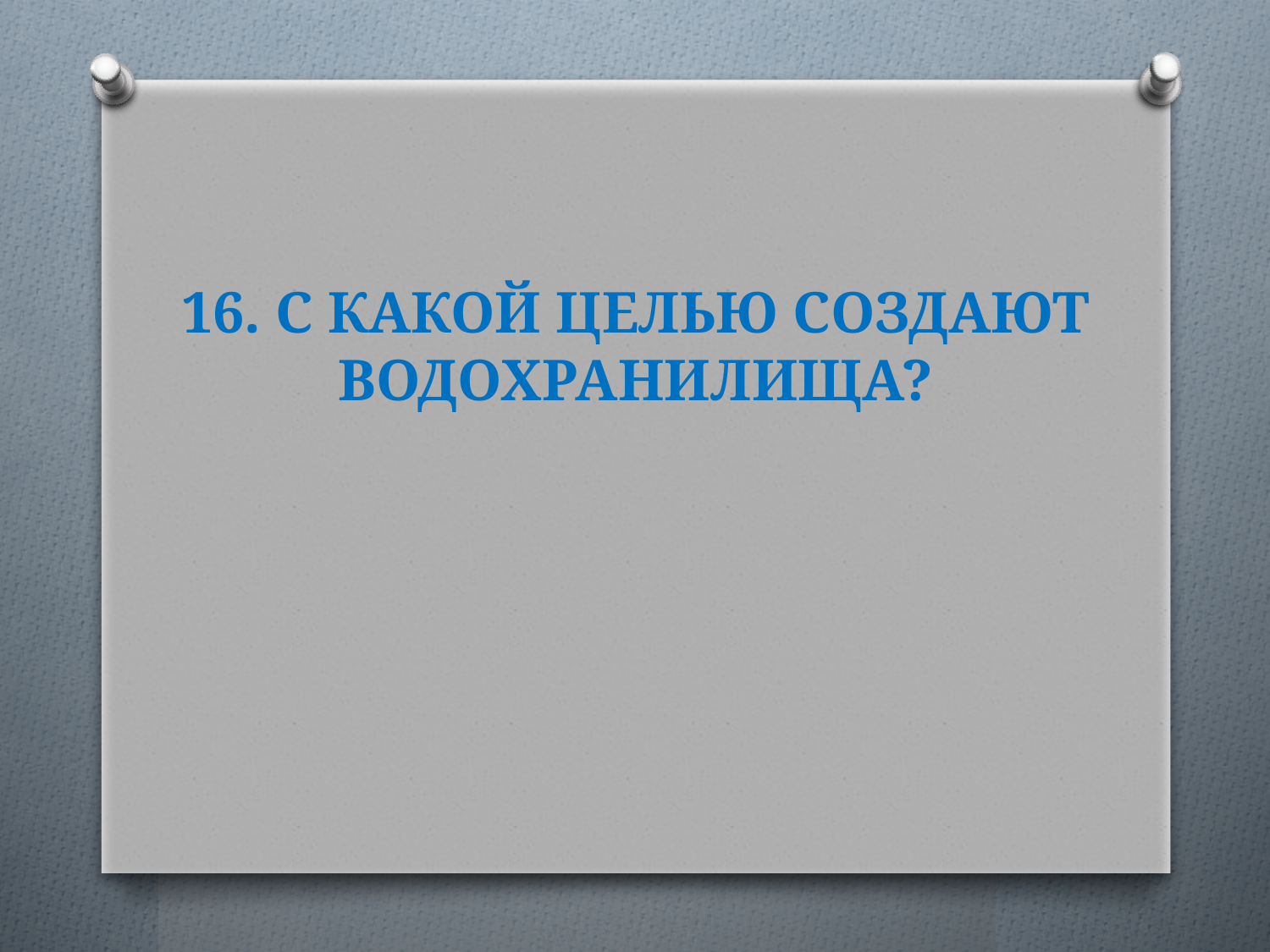

# 16. С КАКОЙ ЦЕЛЬЮ СОЗДАЮТ ВОДОХРАНИЛИЩА?